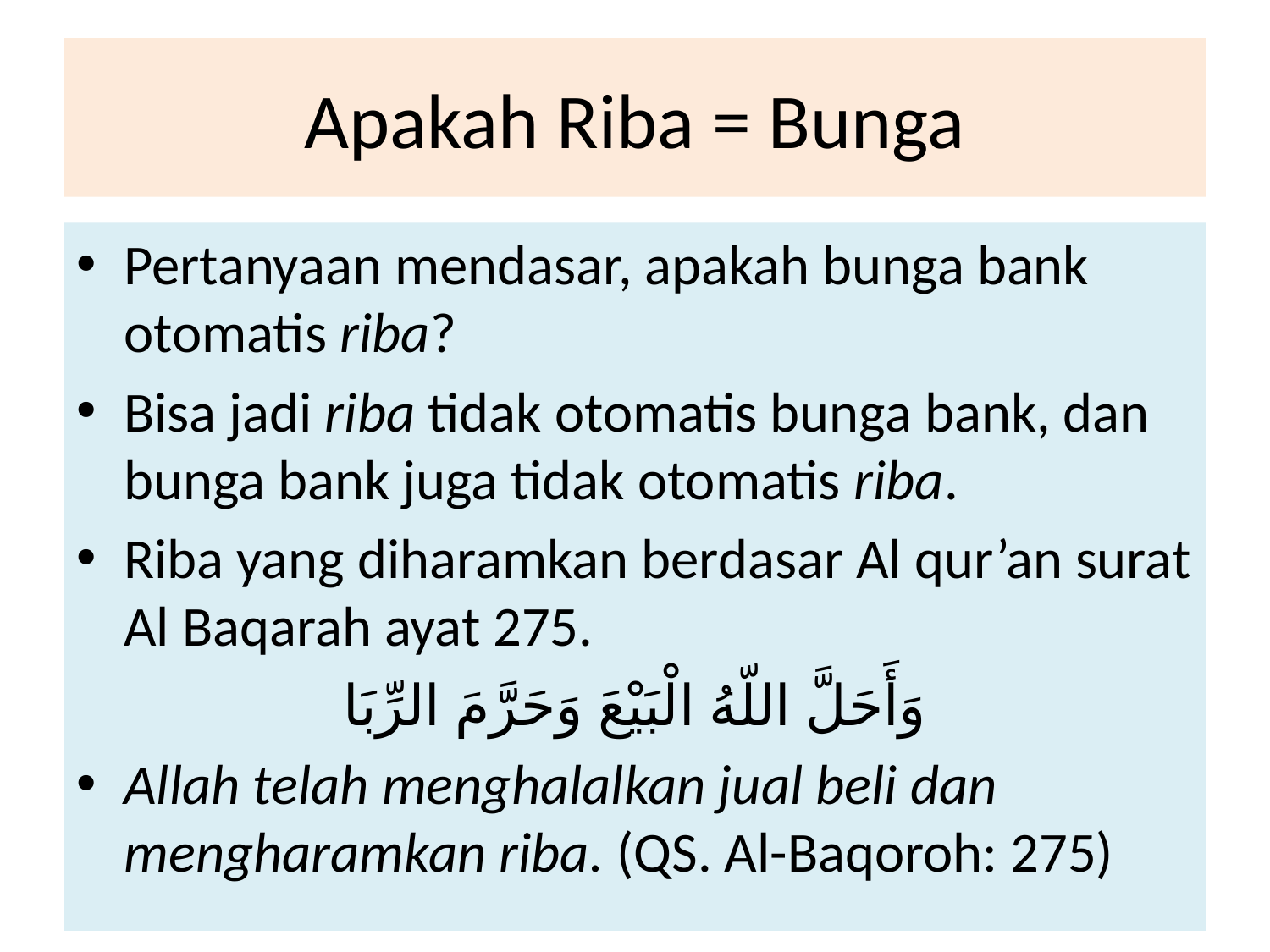

# Apakah Riba = Bunga
Pertanyaan mendasar, apakah bunga bank otomatis riba?
Bisa jadi riba tidak otomatis bunga bank, dan bunga bank juga tidak otomatis riba.
Riba yang diharamkan berdasar Al qur’an surat Al Baqarah ayat 275.
وَأَحَلَّ اللّهُ الْبَيْعَ وَحَرَّمَ الرِّبَا
Allah telah menghalalkan jual beli dan mengharamkan riba. (QS. Al-Baqoroh: 275)